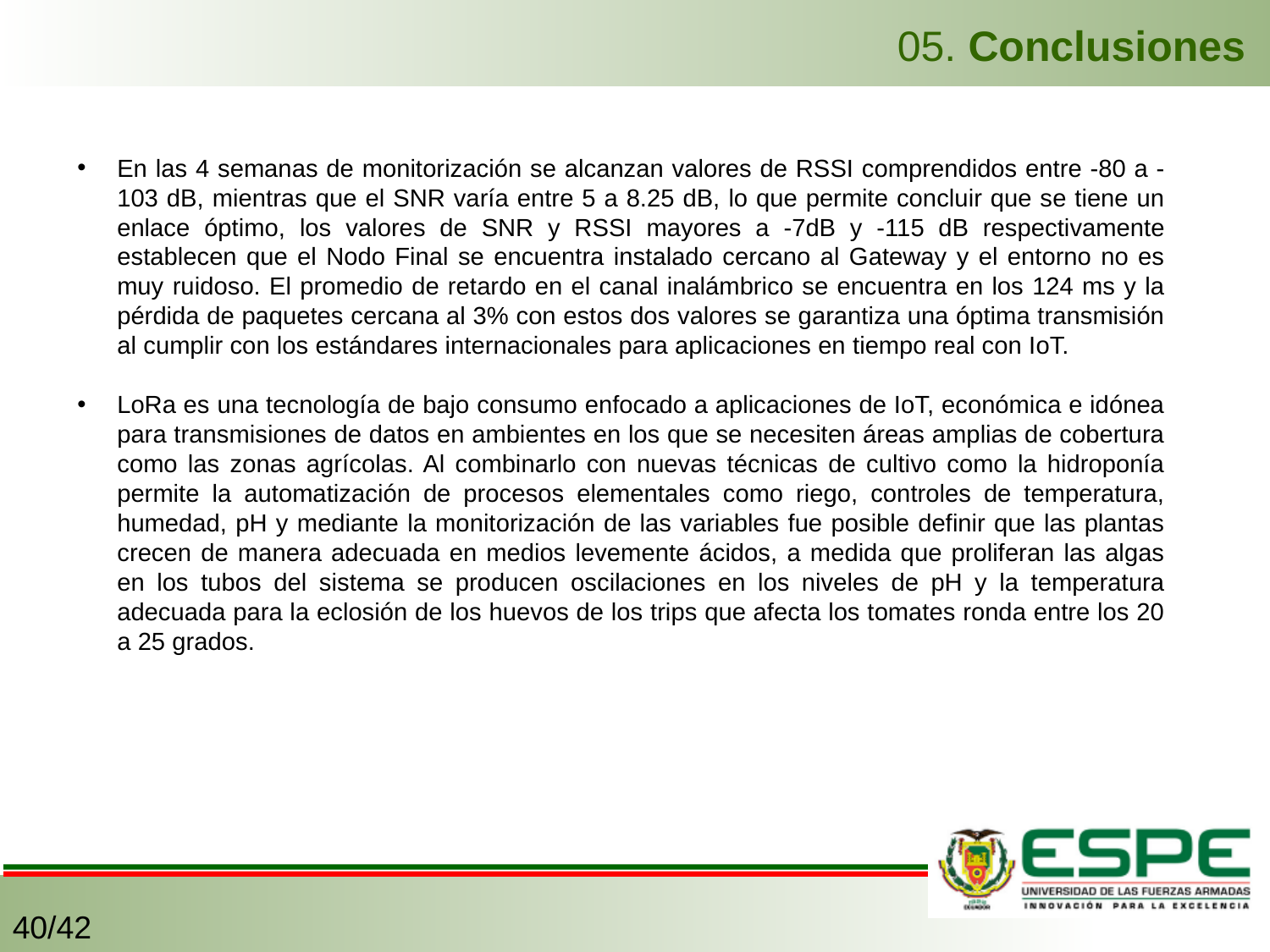

05. Conclusiones
En las 4 semanas de monitorización se alcanzan valores de RSSI comprendidos entre -80 a -103 dB, mientras que el SNR varía entre 5 a 8.25 dB, lo que permite concluir que se tiene un enlace óptimo, los valores de SNR y RSSI mayores a -7dB y -115 dB respectivamente establecen que el Nodo Final se encuentra instalado cercano al Gateway y el entorno no es muy ruidoso. El promedio de retardo en el canal inalámbrico se encuentra en los 124 ms y la pérdida de paquetes cercana al 3% con estos dos valores se garantiza una óptima transmisión al cumplir con los estándares internacionales para aplicaciones en tiempo real con IoT.

LoRa es una tecnología de bajo consumo enfocado a aplicaciones de IoT, económica e idónea para transmisiones de datos en ambientes en los que se necesiten áreas amplias de cobertura como las zonas agrícolas. Al combinarlo con nuevas técnicas de cultivo como la hidroponía permite la automatización de procesos elementales como riego, controles de temperatura, humedad, pH y mediante la monitorización de las variables fue posible definir que las plantas crecen de manera adecuada en medios levemente ácidos, a medida que proliferan las algas en los tubos del sistema se producen oscilaciones en los niveles de pH y la temperatura adecuada para la eclosión de los huevos de los trips que afecta los tomates ronda entre los 20 a 25 grados.
40/42